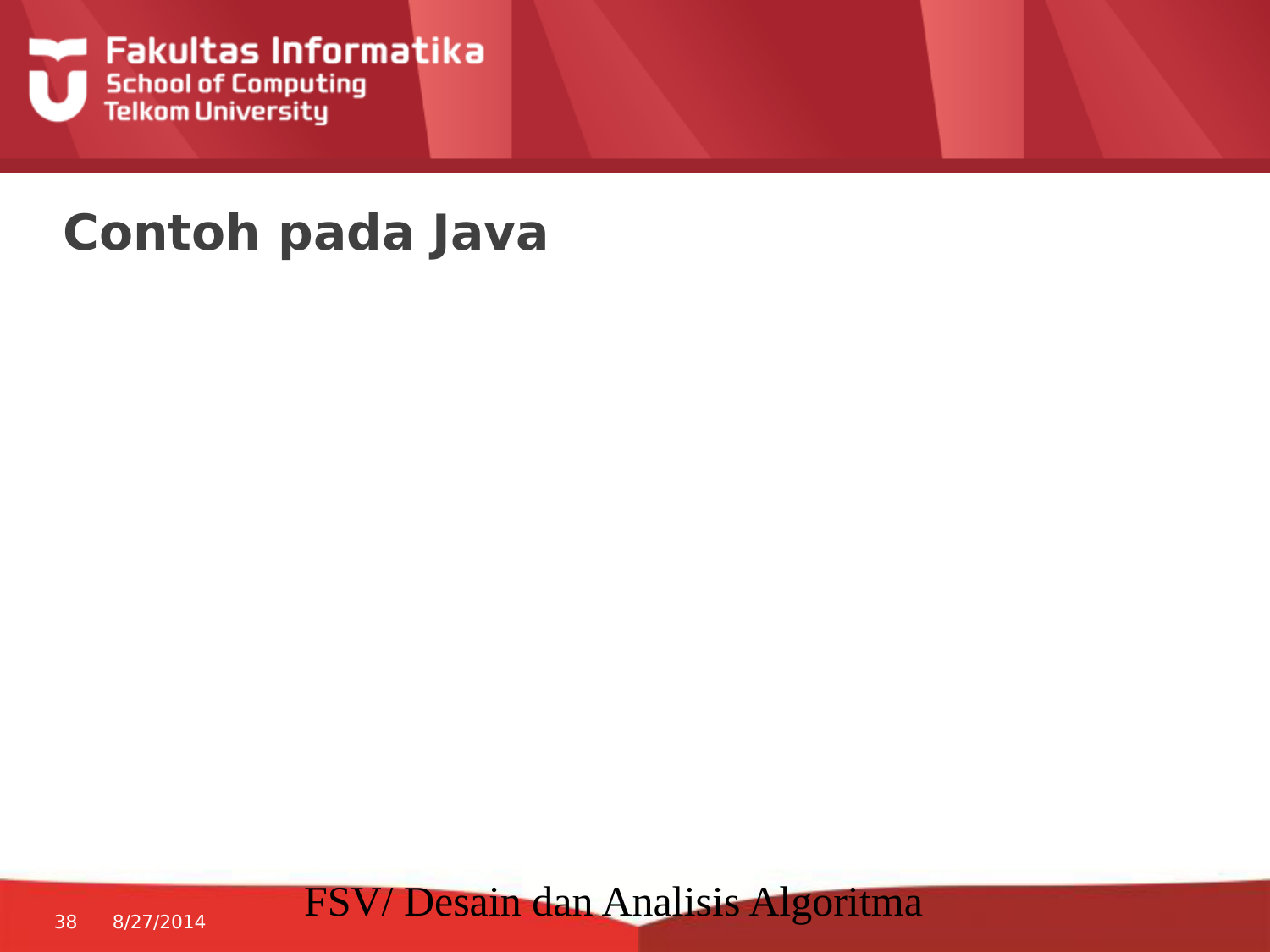

# Contoh pada Java

FSV/ Desain dan Analisis Algoritma
38
8/27/2014